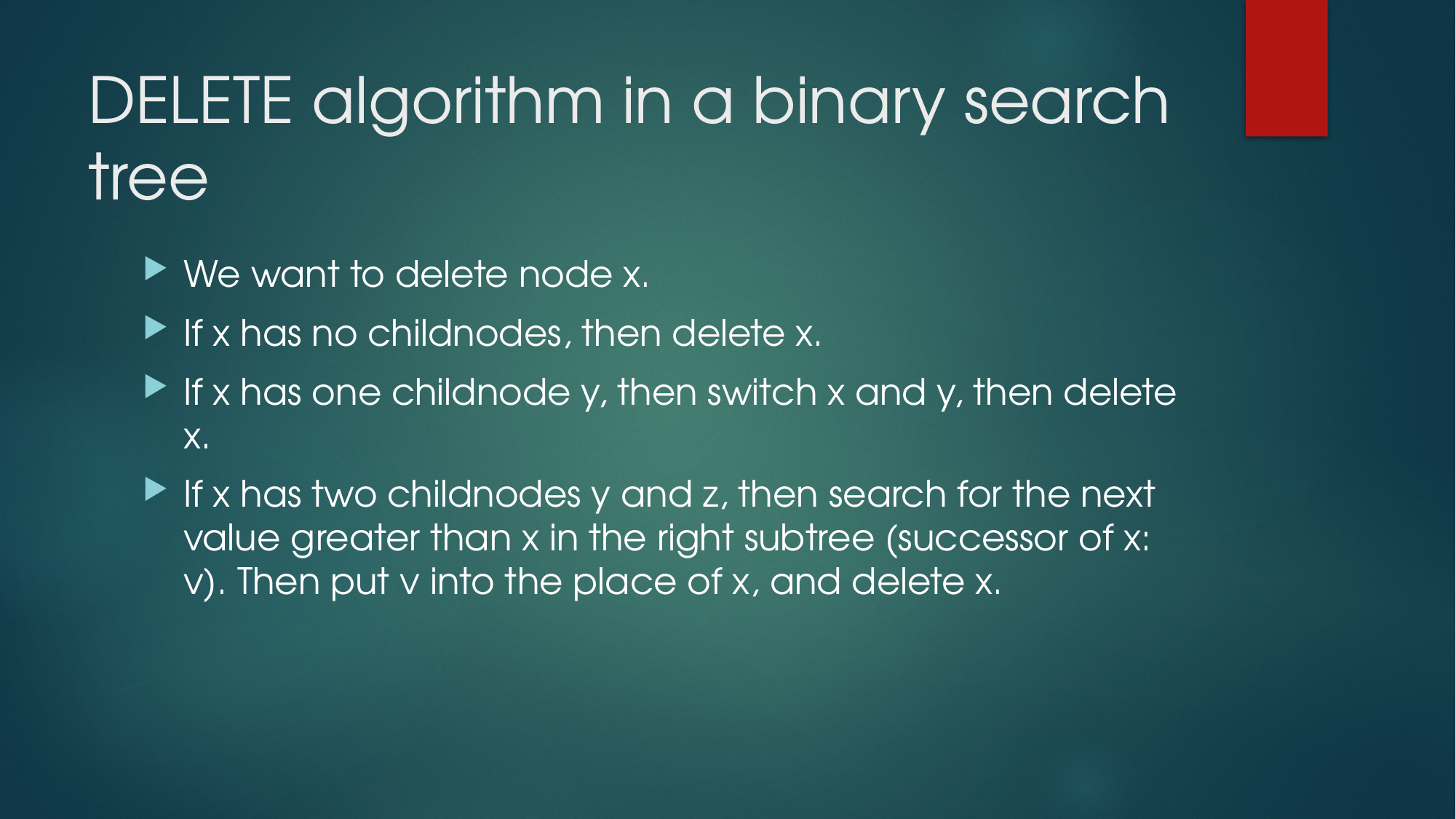

# DELETE algorithm in a binary search tree
We want to delete node x.
If x has no childnodes, then delete x.
If x has one childnode y, then switch x and y, then delete x.
If x has two childnodes y and z, then search for the next value greater than x in the right subtree (successor of x: v). Then put v into the place of x, and delete x.